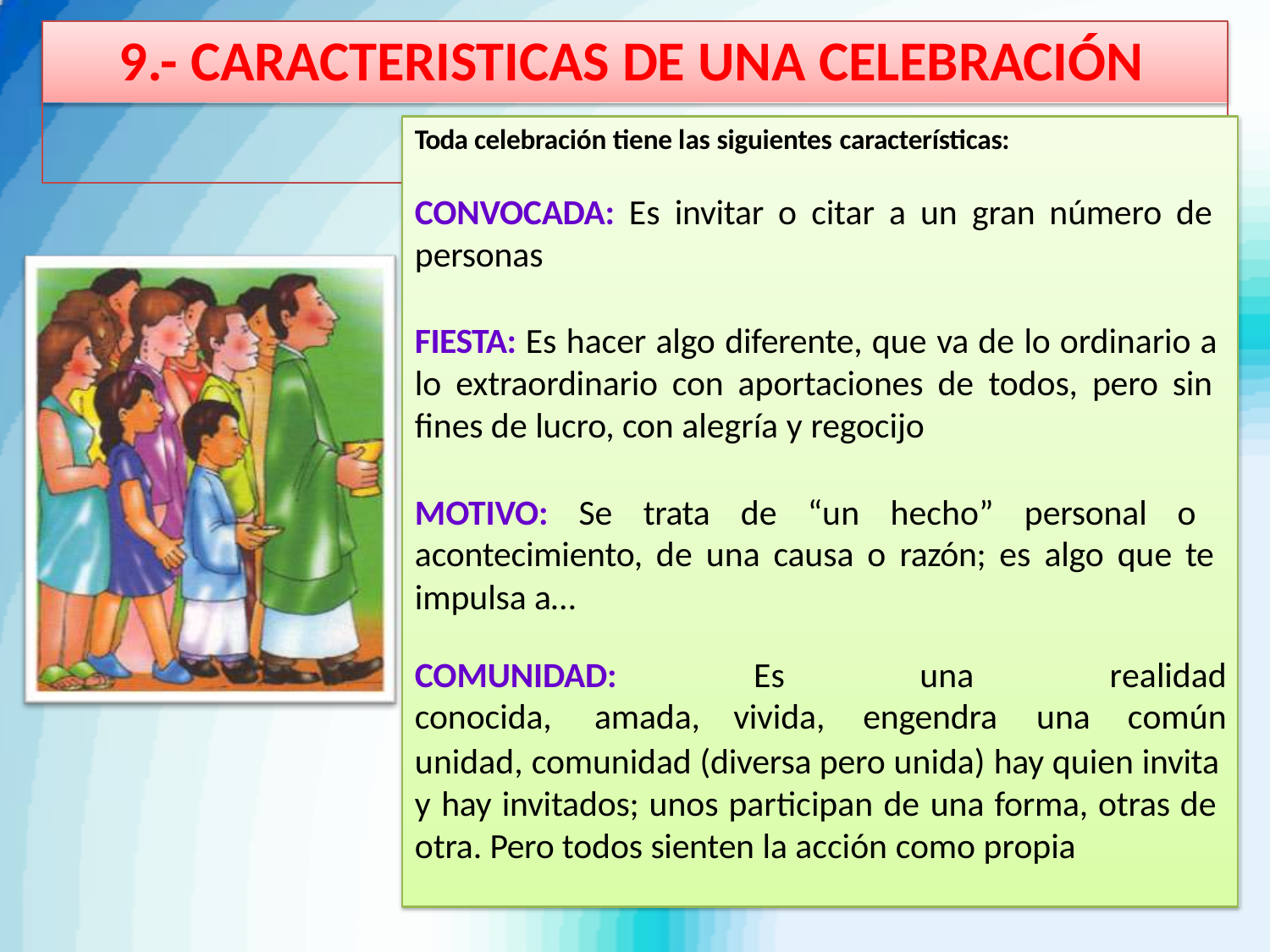

# 9.- CARACTERISTICAS DE UNA CELEBRACIÓN

Toda celebración tiene las siguientes características:

CONVOCADA: Es invitar o citar a un gran número de  personas

FIESTA: Es hacer algo diferente, que va de lo ordinario a  lo extraordinario con aportaciones de todos, pero sin  fines de lucro, con alegría y regocijo

MOTIVO: Se trata de “un hecho” personal o  acontecimiento, de una causa o razón; es algo que te  impulsa a…

| COMUNIDAD: | Es | una | realidad |
| --- | --- | --- | --- |
| conocida, amada, | vivida, | engendra | una común |
unidad, comunidad (diversa pero unida) hay quien invita  y hay invitados; unos participan de una forma, otras de  otra. Pero todos sienten la acción como propia